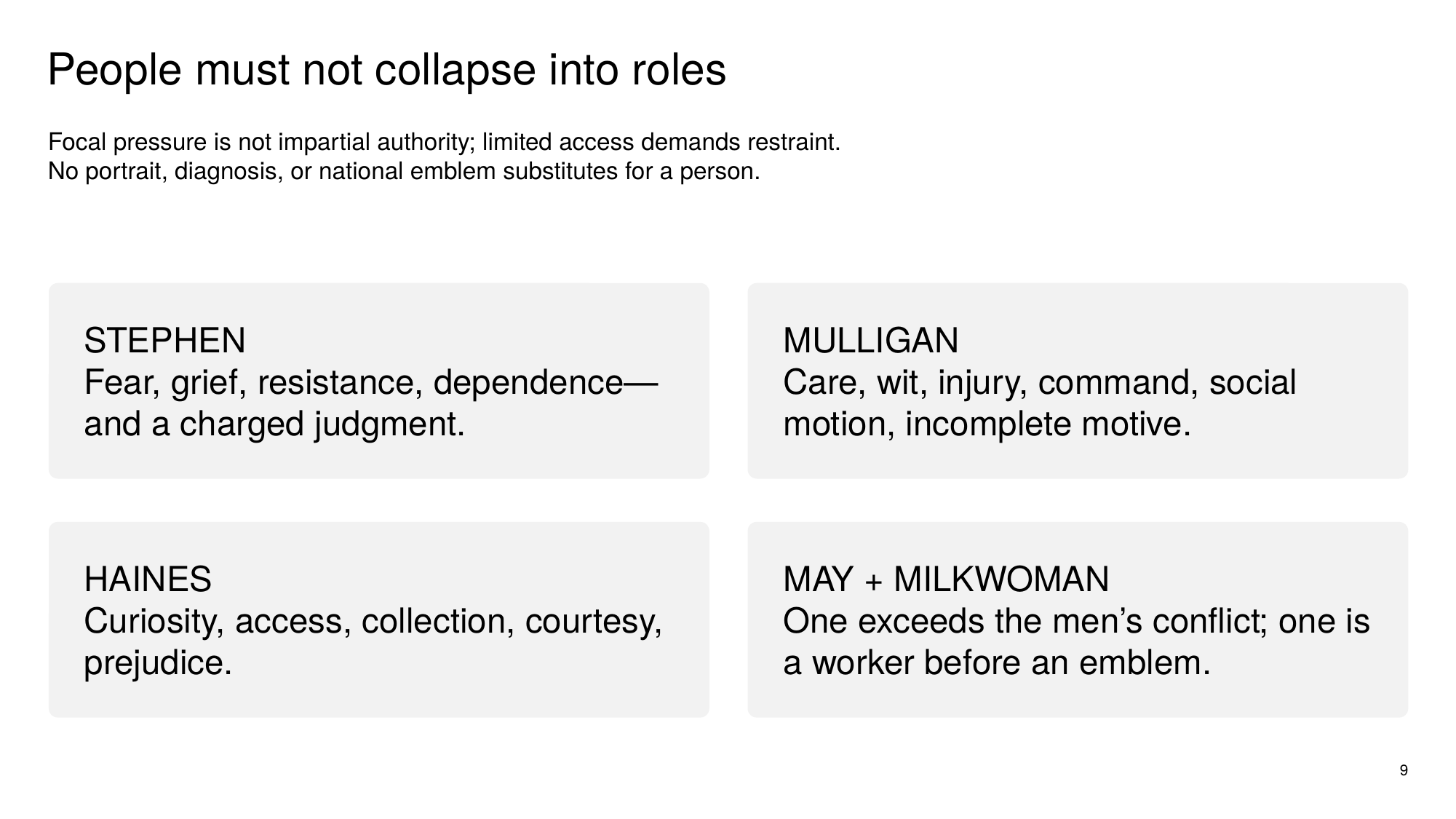

People must not collapse into roles
Focal pressure is not impartial authority; limited access demands restraint.
No portrait, diagnosis, or national emblem substitutes for a person.

STEPHEN
Fear, grief, resistance, dependence—and a charged judgment.
MULLIGAN
Care, wit, injury, command, social motion, incomplete motive.

HAINES
Curiosity, access, collection, courtesy, prejudice.
MAY + MILKWOMAN
One exceeds the men’s conflict; one is a worker before an emblem.
9